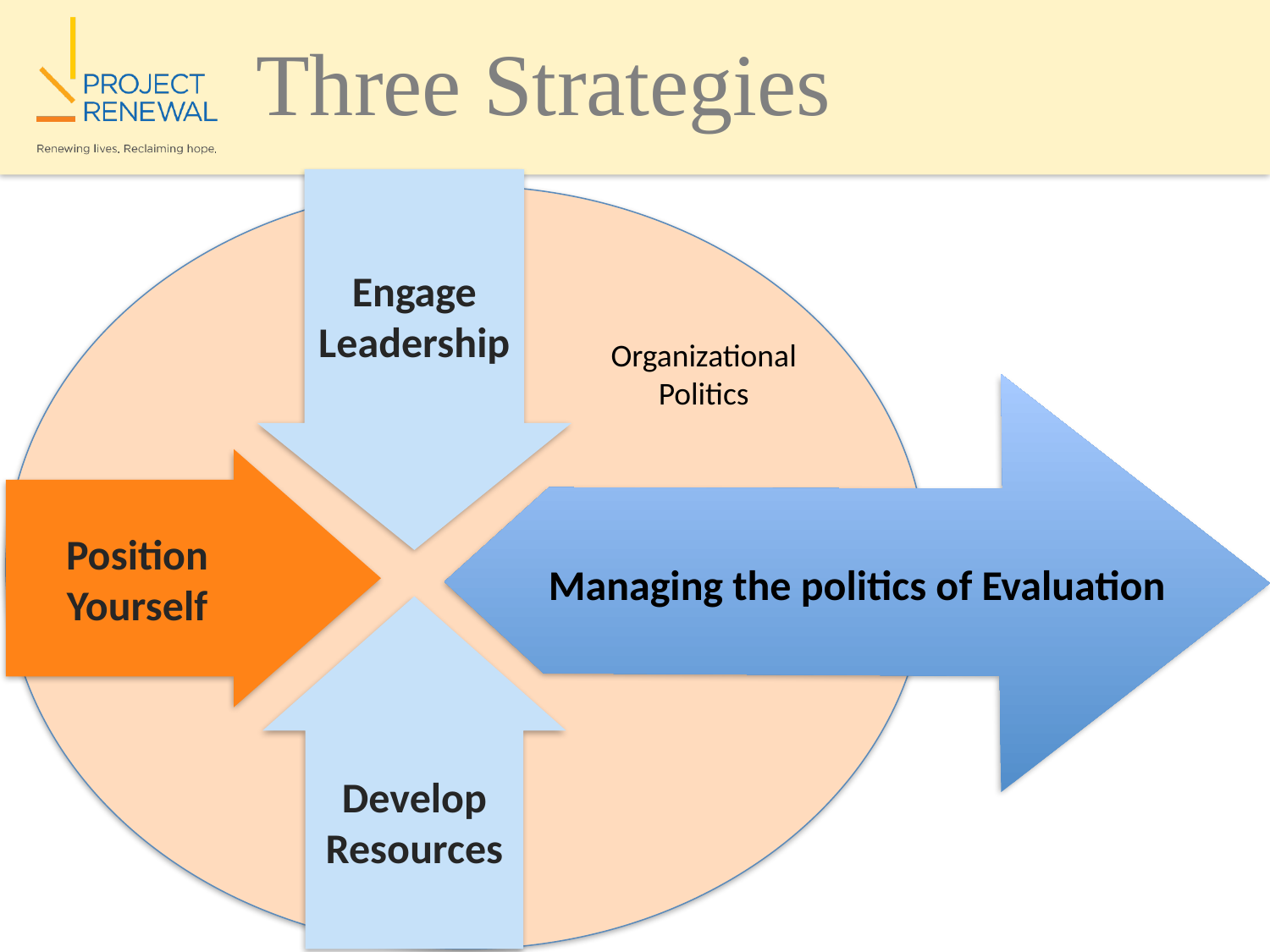

# Three Strategies
Engage Leadership

Organizational Politics
Managing the politics of Evaluation
Position Yourself
Develop Resources